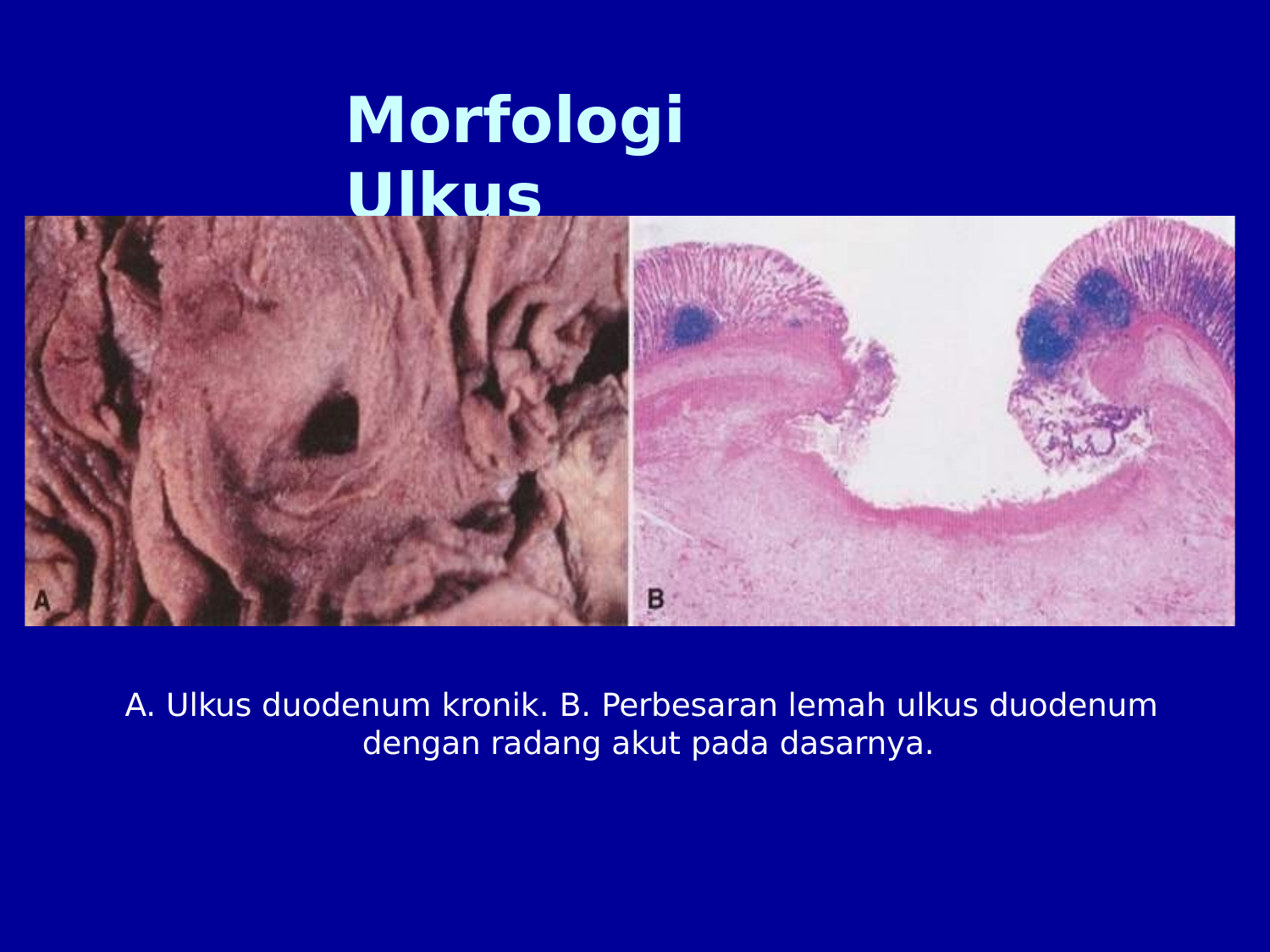

# Morfologi Ulkus

A. Ulkus duodenum kronik. B. Perbesaran lemah ulkus duodenum  dengan radang akut pada dasarnya.